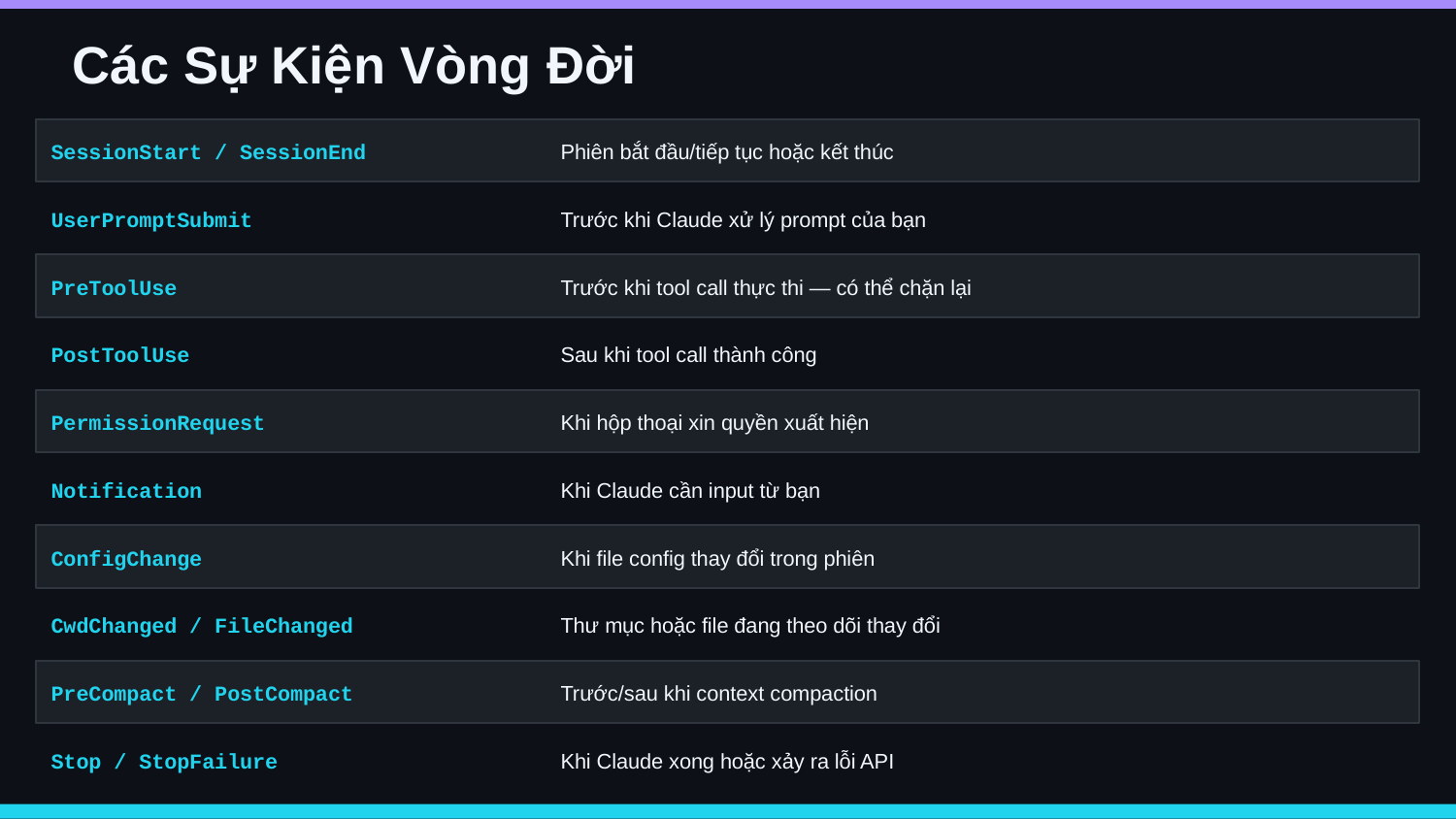

Các Sự Kiện Vòng Đời

SessionStart / SessionEnd
Phiên bắt đầu/tiếp tục hoặc kết thúc
UserPromptSubmit
Trước khi Claude xử lý prompt của bạn

PreToolUse
Trước khi tool call thực thi — có thể chặn lại
PostToolUse
Sau khi tool call thành công

PermissionRequest
Khi hộp thoại xin quyền xuất hiện
Notification
Khi Claude cần input từ bạn

ConfigChange
Khi file config thay đổi trong phiên
CwdChanged / FileChanged
Thư mục hoặc file đang theo dõi thay đổi

PreCompact / PostCompact
Trước/sau khi context compaction
Stop / StopFailure
Khi Claude xong hoặc xảy ra lỗi API